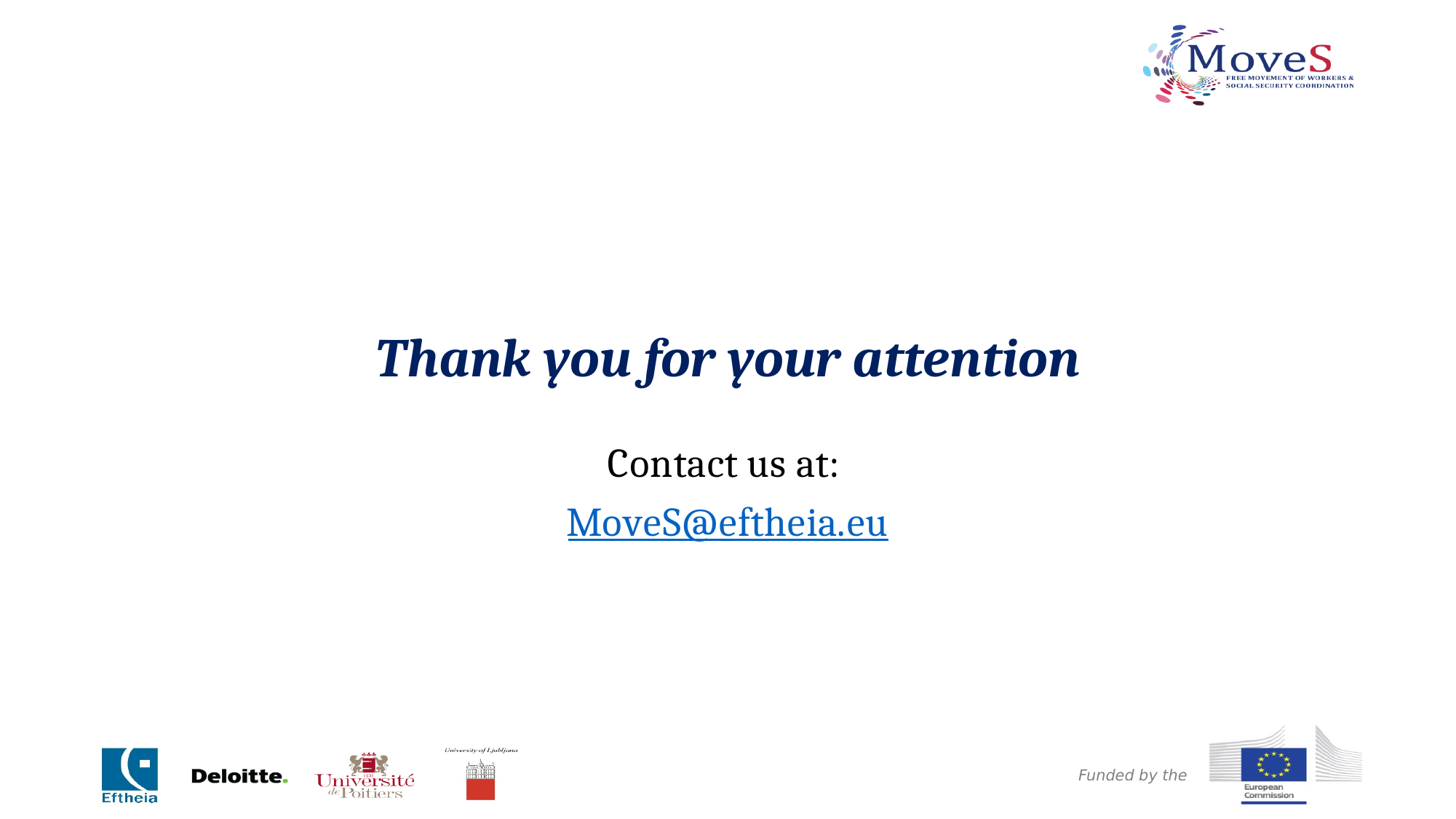

Contact us at:
MoveS@eftheia.eu

Thank you for your attention